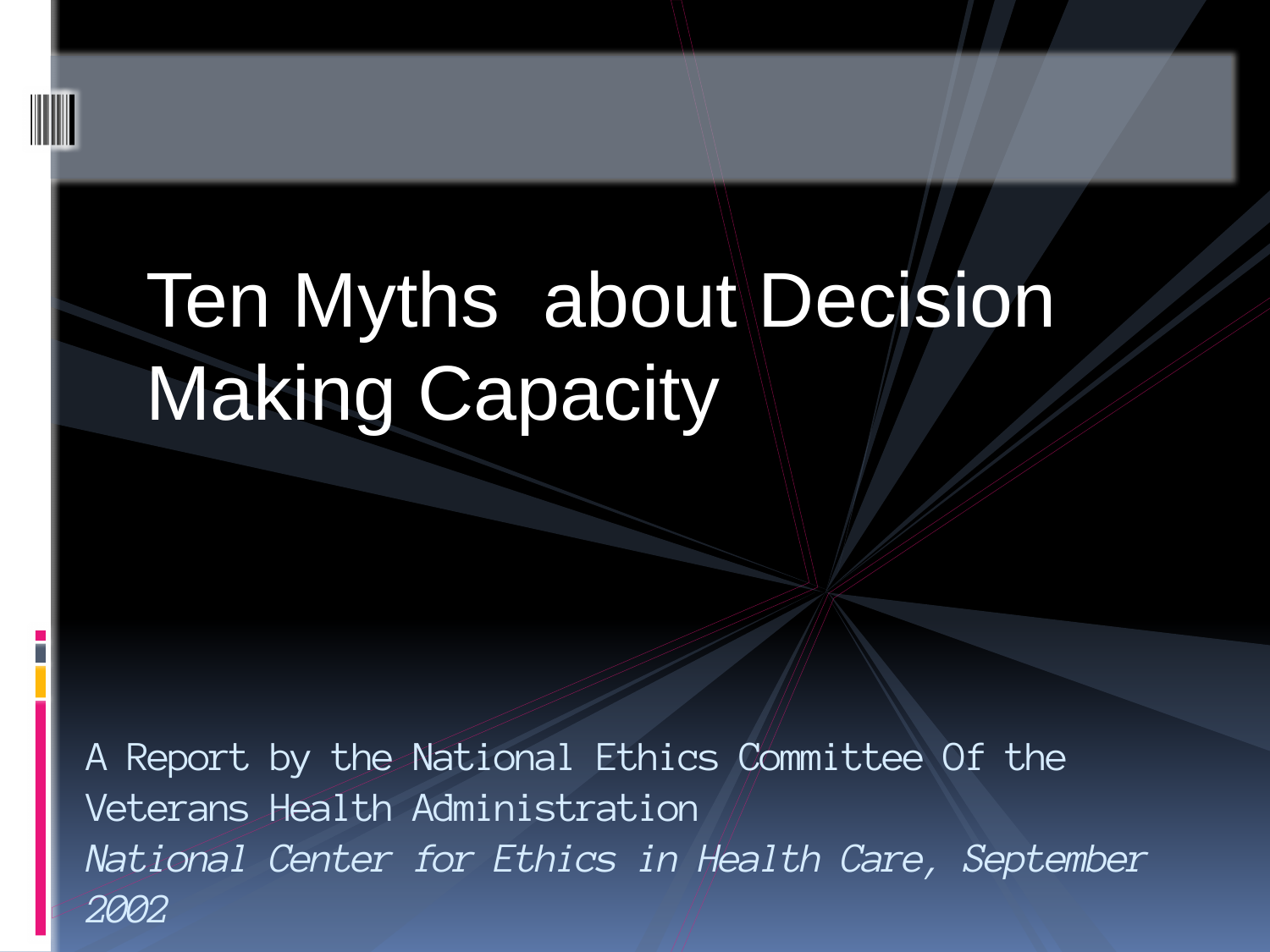

Ten Myths  about Decision Making Capacity
# A Report by the National Ethics Committee Of the Veterans Health Administration National Center for Ethics in Health Care, September 2002